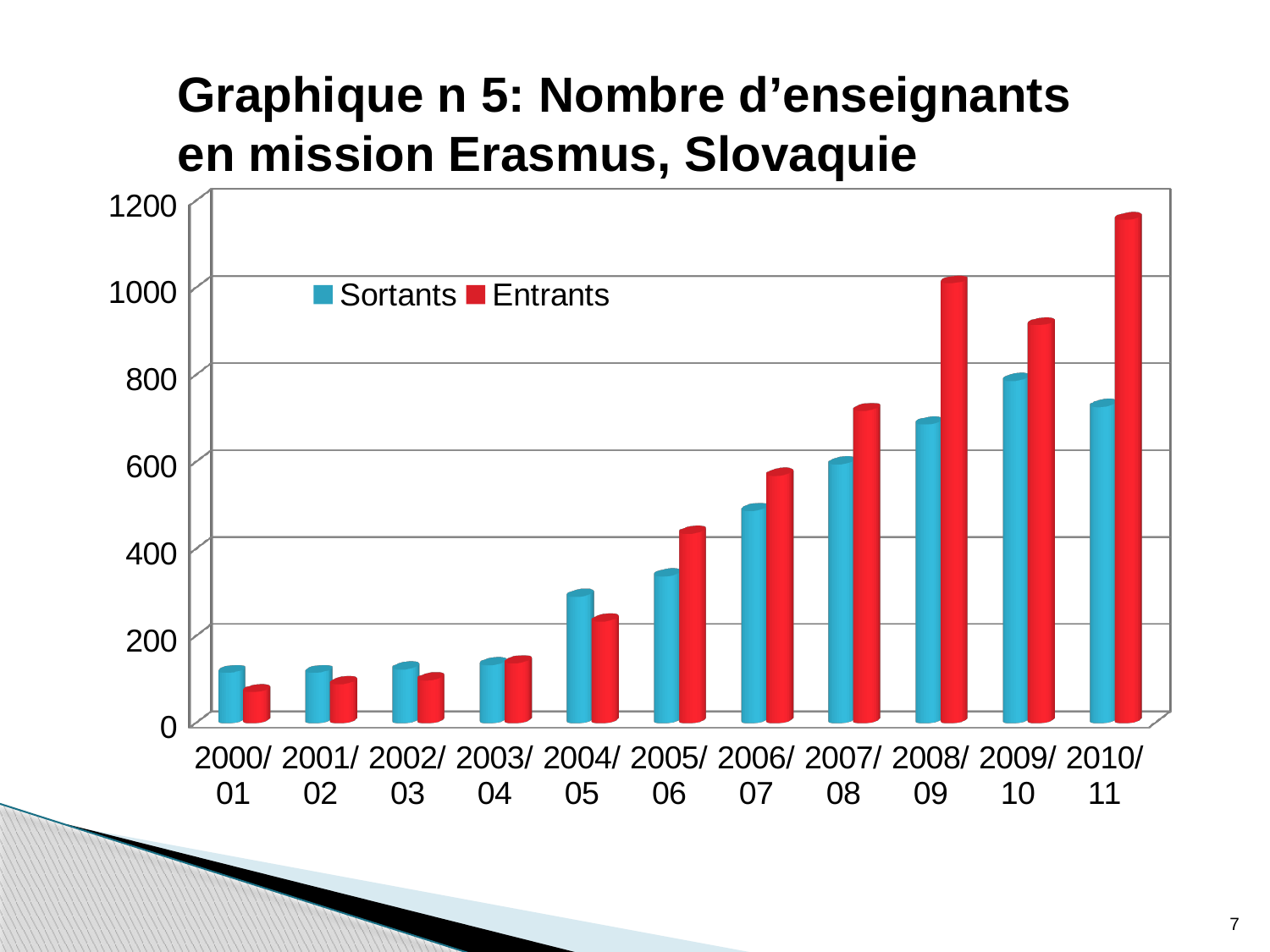

Graphique n 5: Nombre d’enseignants en mission Erasmus, Slovaquie

[unsupported chart]

7